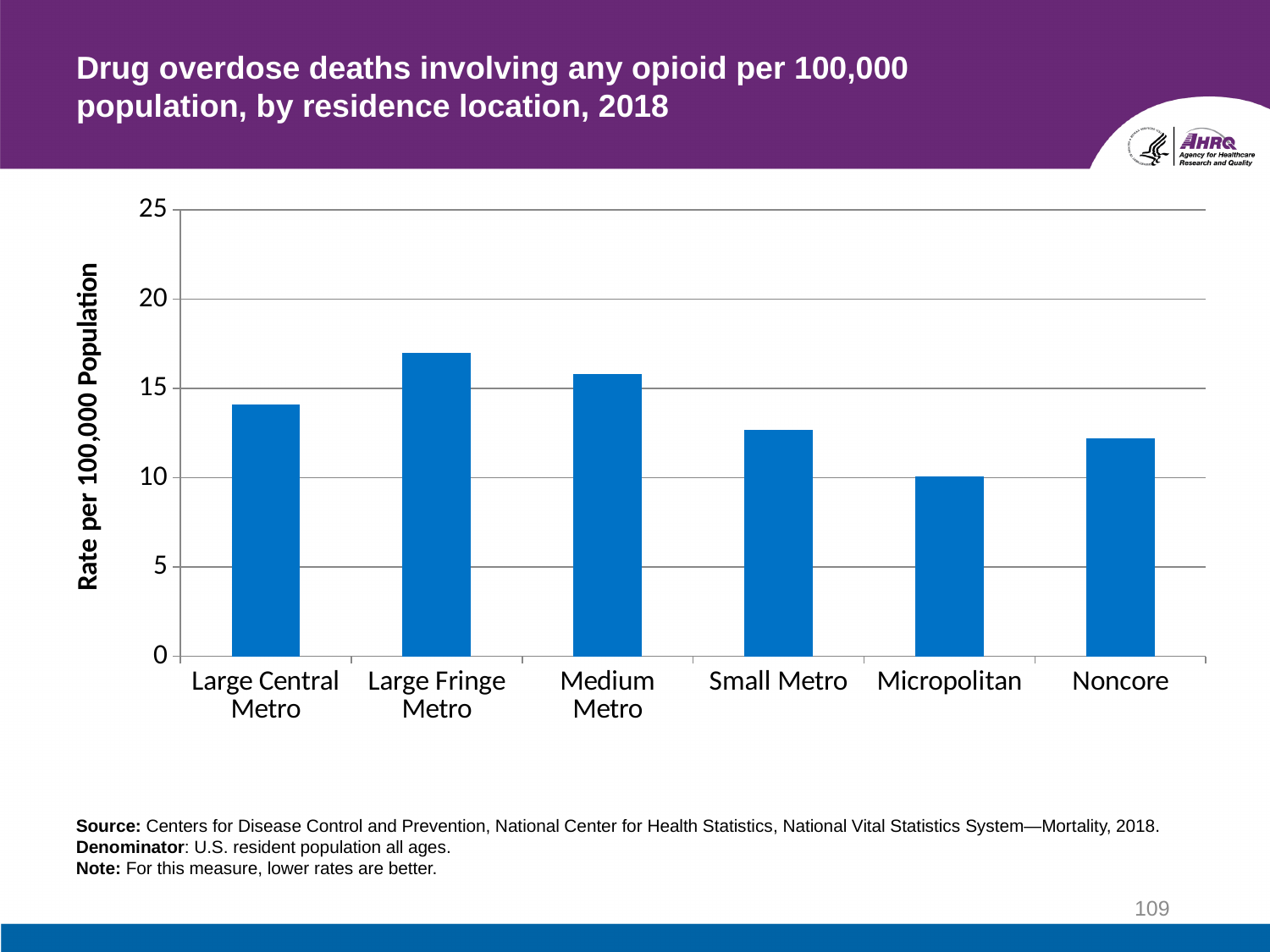

# Drug overdose deaths involving any opioid per 100,000 population, by residence location, 2018

### Chart

| Category | Rate |
|---|---|
| Large Central Metro | 14.1 |
| Large Fringe Metro | 17.0 |
| Medium Metro | 15.8 |
| Small Metro | 12.7 |
| Micropolitan | 10.1 |
| Noncore | 12.2 |
Source: Centers for Disease Control and Prevention, National Center for Health Statistics, National Vital Statistics System—Mortality, 2018.
Denominator: U.S. resident population all ages.
Note: For this measure, lower rates are better.
109